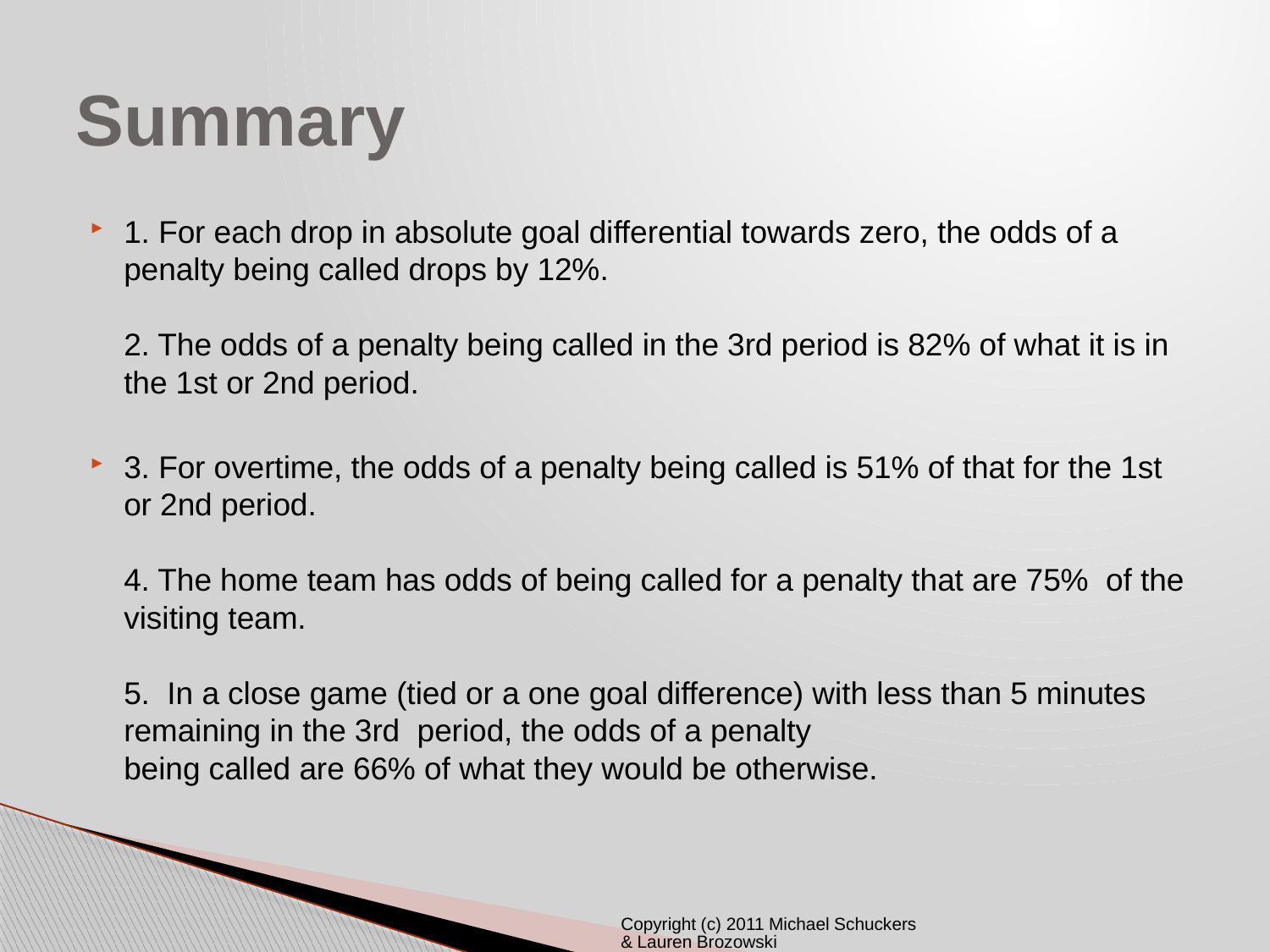

# Summary
1. For each drop in absolute goal differential towards zero, the odds of a penalty being called drops by 12%. 
2. The odds of a penalty being called in the 3rd period is 82% of what it is in the 1st or 2nd period.

3. For overtime, the odds of a penalty being called is 51% of that for the 1st or 2nd period.
4. The home team has odds of being called for a penalty that are 75%  of the visiting team.
5.  In a close game (tied or a one goal difference) with less than 5 minutes remaining in the 3rd  period, the odds of a penalty
being called are 66% of what they would be otherwise.
Copyright (c) 2011 Michael Schuckers & Lauren Brozowski